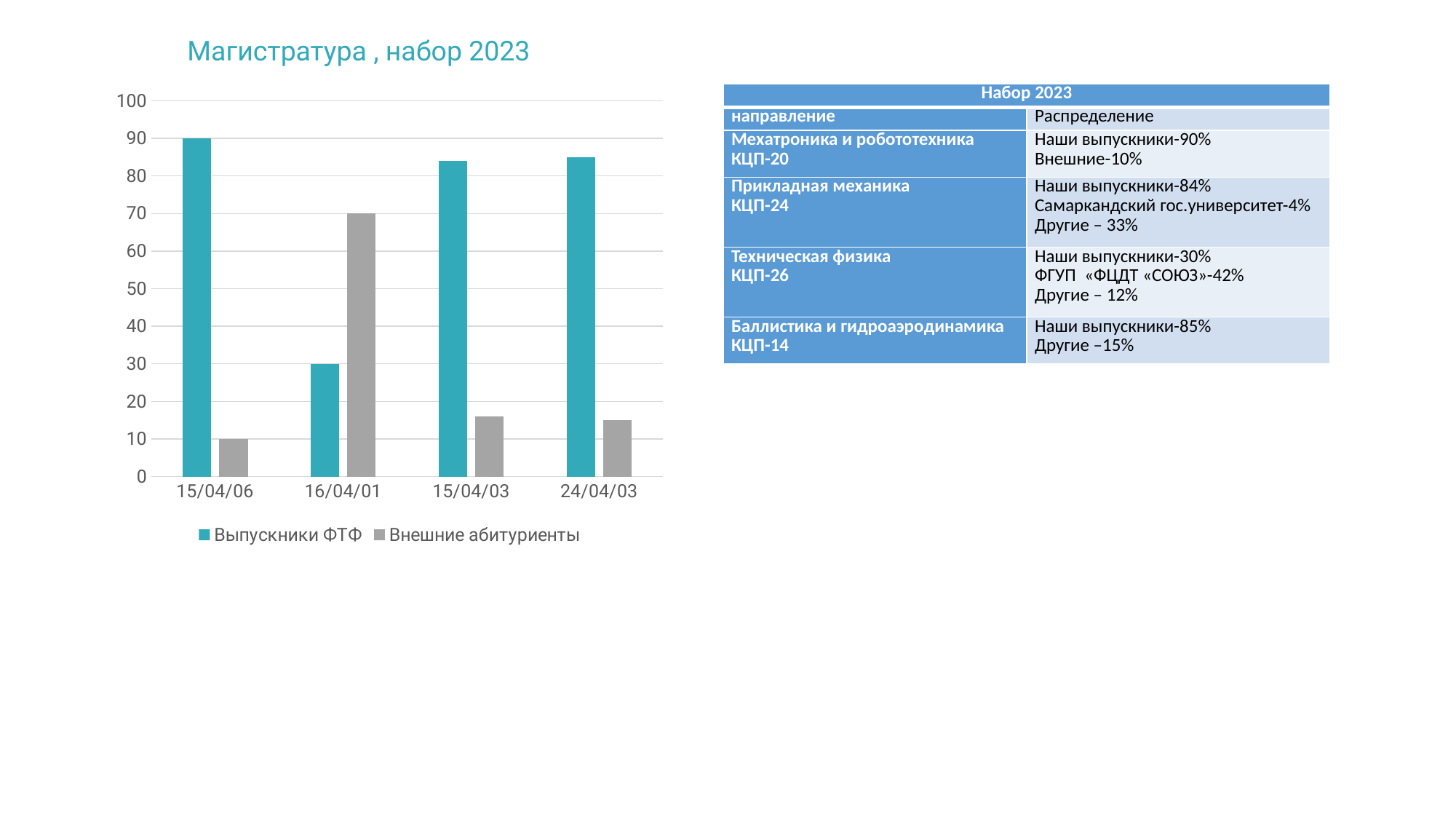

Магистратура , набор 2023

### Chart

| Category | Выпускники ФТФ | Внешние абитуриенты |
|---|---|---|
| 38822 | 90.0 | 10.0 |
| 36997 | 30.0 | 70.0 |
| 37726 | 84.0 | 16.0 |
| 37735 | 85.0 | 15.0 |
| Набор 2023 |  |
| --- | --- |
| направление | Распределение |
| Мехатроника и робототехника КЦП-20 | Наши выпускники-90% Внешние-10% |
| Прикладная механика КЦП-24 | Наши выпускники-84% Самаркандский гос.университет-4% Другие – 33% |
| Техническая физика КЦП-26 | Наши выпускники-30% ФГУП «ФЦДТ «СОЮЗ»-42% Другие – 12% |
| Баллистика и гидроаэродинамика КЦП-14 | Наши выпускники-85% Другие –15% |